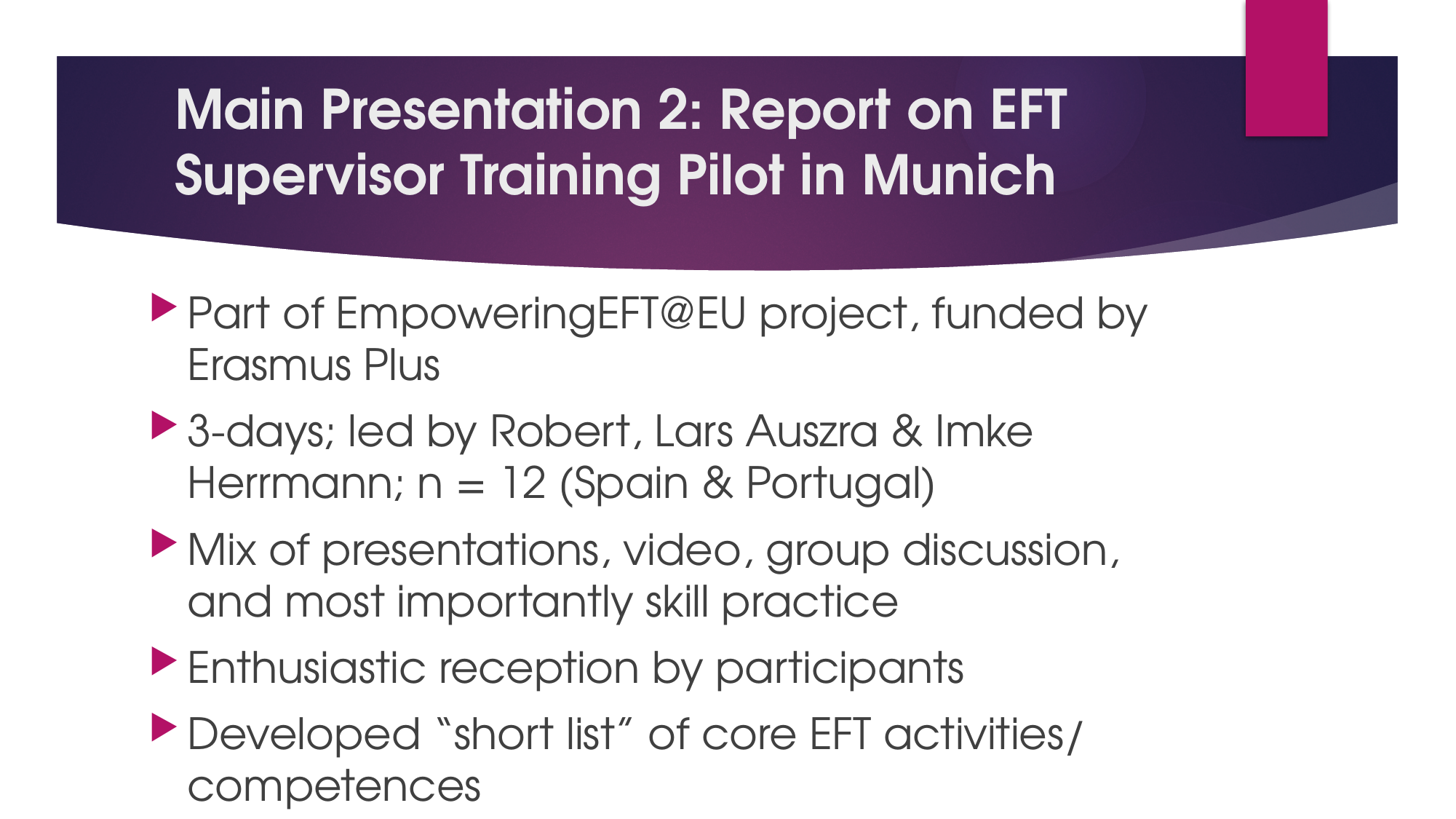

# Main Presentation 2: Report on EFT Supervisor Training Pilot in Munich
Part of EmpoweringEFT@EU project, funded by Erasmus Plus
3-days; led by Robert, Lars Auszra & Imke Herrmann; n = 12 (Spain & Portugal)
Mix of presentations, video, group discussion, and most importantly skill practice
Enthusiastic reception by participants
Developed “short list” of core EFT activities/ competences